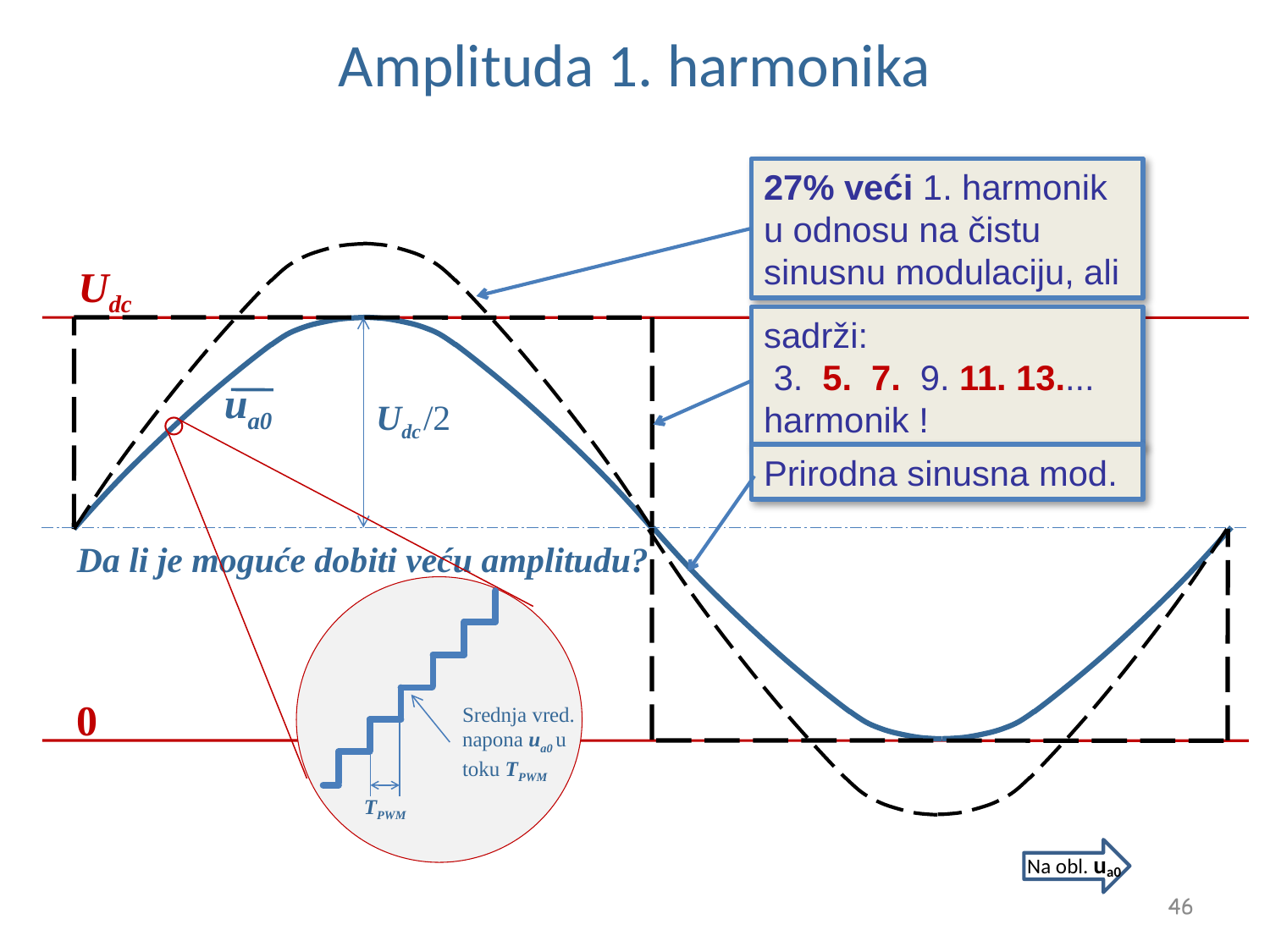

# Amplituda 1. harmonika
27% veći 1. harmonik u odnosu na čistu sinusnu modulaciju, ali

Udc
sadrži:
 3.  5.  7.  9. 11. 13....
harmonik !

ua0
Udc /2

Srednja vred. napona ua0 u toku TPWM
TPWM
Prirodna sinusna mod.
Da li je moguće dobiti veću amplitudu?
0

Na obl. ua0
46